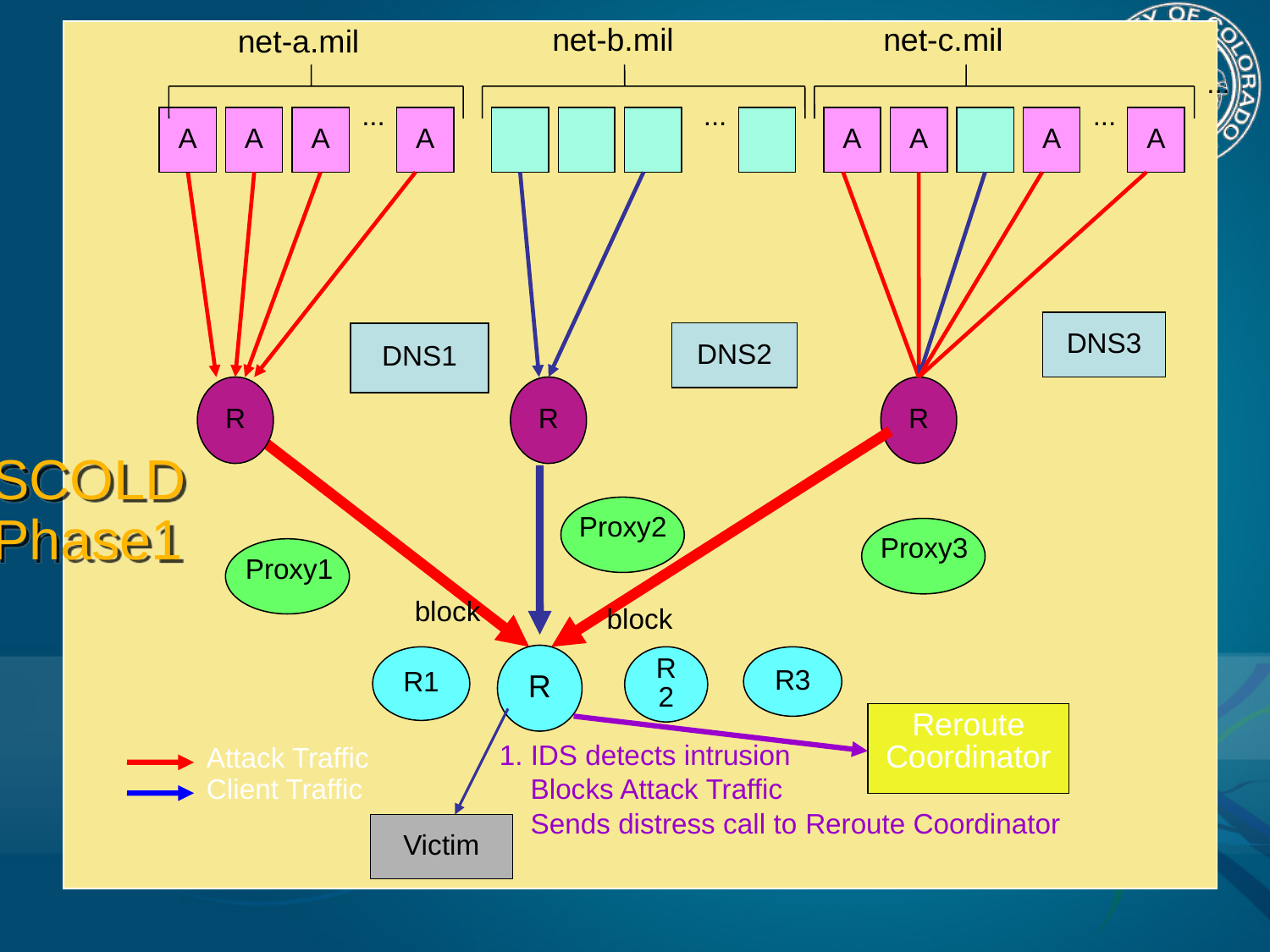

net-b.mil
net-c.mil

net-a.mil
...

...
...
...
A
A
A
A

A
A

A
A

DNS3
DNS1
DNS2
R
R
R

# SCOLD Phase1

Proxy2

Proxy3

Proxy1
block
block
R
R1
R2
R3
Reroute
Coordinator

1. IDS detects intrusion
    Blocks Attack Traffic
    Sends distress call to Reroute Coordinator
Attack Traffic

Client Traffic

Victim